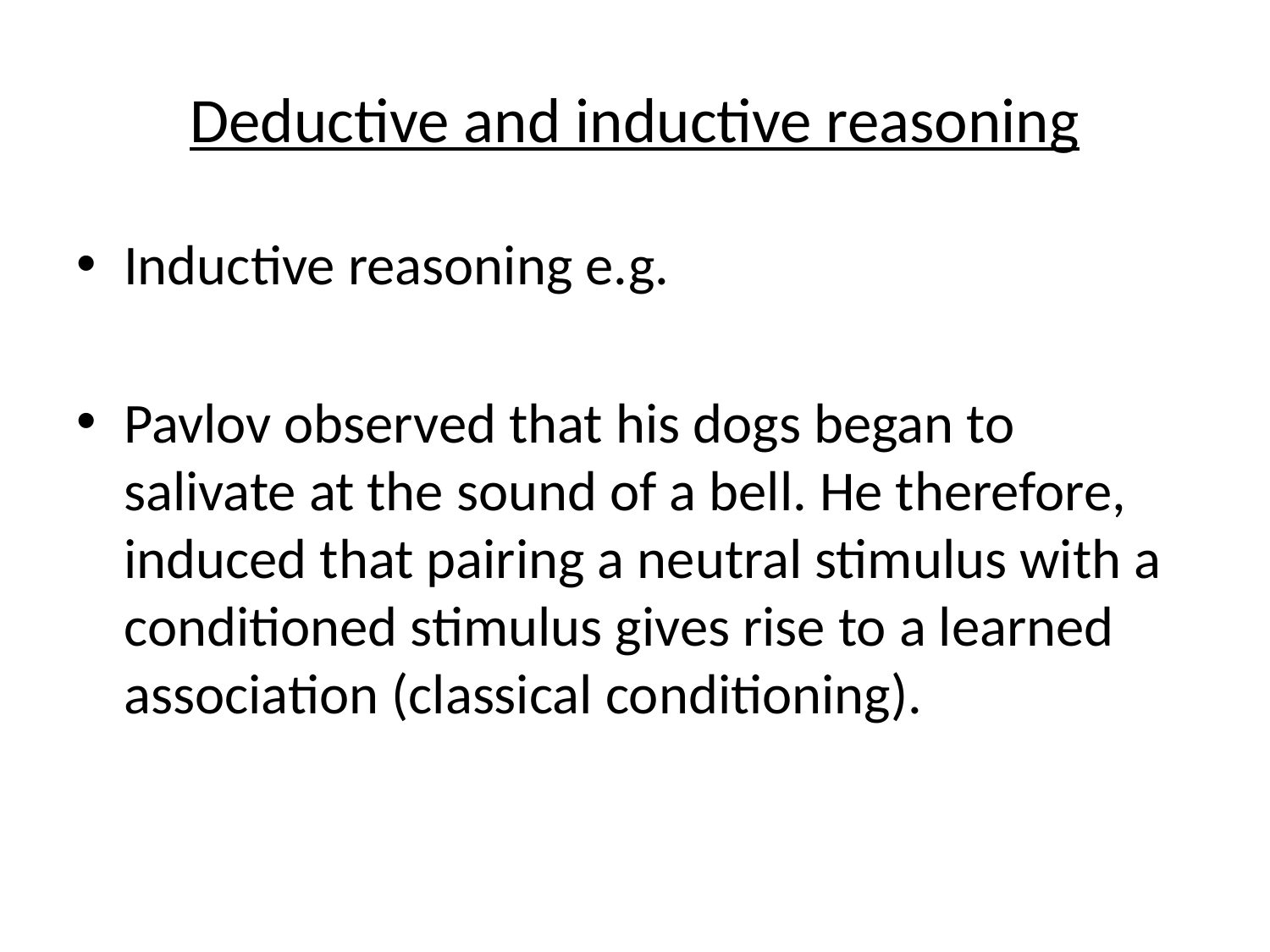

# Deductive and inductive reasoning
Inductive reasoning e.g.

Pavlov observed that his dogs began to salivate at the sound of a bell. He therefore, induced that pairing a neutral stimulus with a conditioned stimulus gives rise to a learned association (classical conditioning).